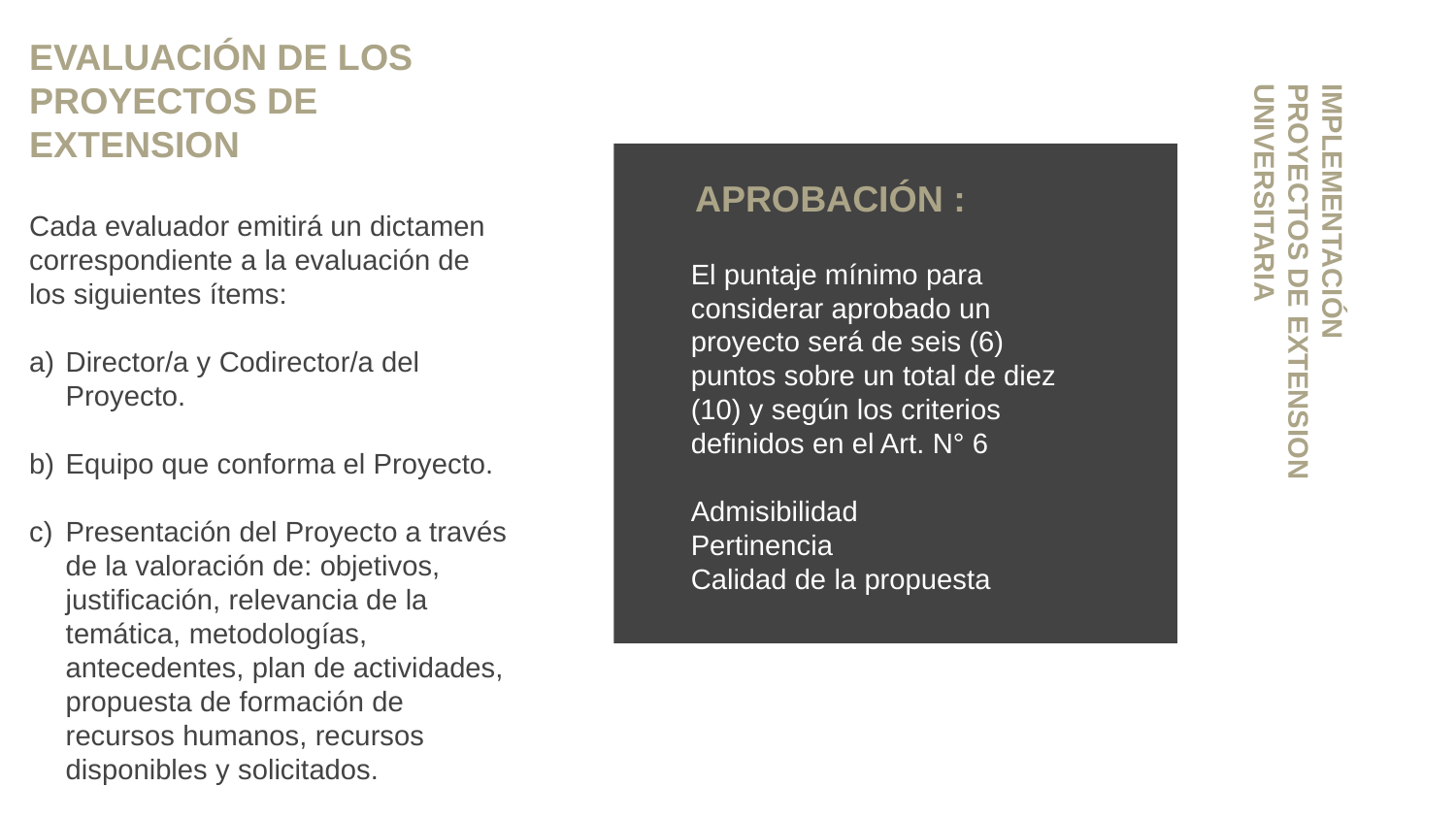

# EVALUACIÓN DE LOS PROYECTOS DE EXTENSION

APROBACIÓN :
Cada evaluador emitirá un dictamen correspondiente a la evaluación de los siguientes ítems:

Director/a y Codirector/a del Proyecto.

Equipo que conforma el Proyecto.

Presentación del Proyecto a través de la valoración de: objetivos, justificación, relevancia de la temática, metodologías, antecedentes, plan de actividades, propuesta de formación de recursos humanos, recursos disponibles y solicitados.

Valoración Global de la presentación.
El puntaje mínimo para considerar aprobado un proyecto será de seis (6) puntos sobre un total de diez (10) y según los criterios definidos en el Art. N° 6

Admisibilidad
Pertinencia
Calidad de la propuesta

IMPLEMENTACIÓN PROYECTOS DE EXTENSION UNIVERSITARIA